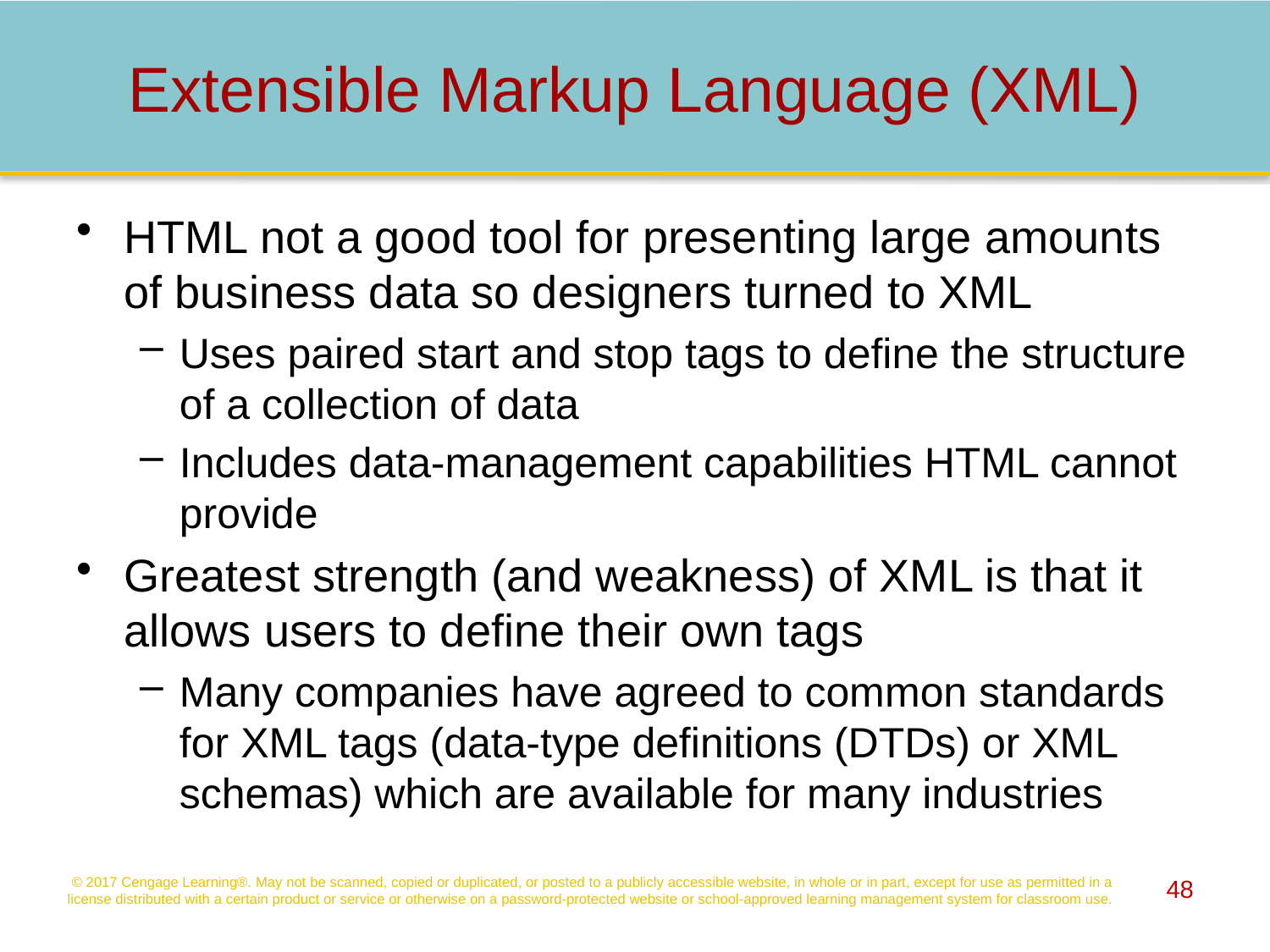

# Extensible Markup Language (XML)
HTML not a good tool for presenting large amounts of business data so designers turned to XML
Uses paired start and stop tags to define the structure of a collection of data
Includes data-management capabilities HTML cannot provide
Greatest strength (and weakness) of XML is that it allows users to define their own tags
Many companies have agreed to common standards for XML tags (data-type definitions (DTDs) or XML schemas) which are available for many industries
© 2017 Cengage Learning®. May not be scanned, copied or duplicated, or posted to a publicly accessible website, in whole or in part, except for use as permitted in a license distributed with a certain product or service or otherwise on a password-protected website or school-approved learning management system for classroom use.
48